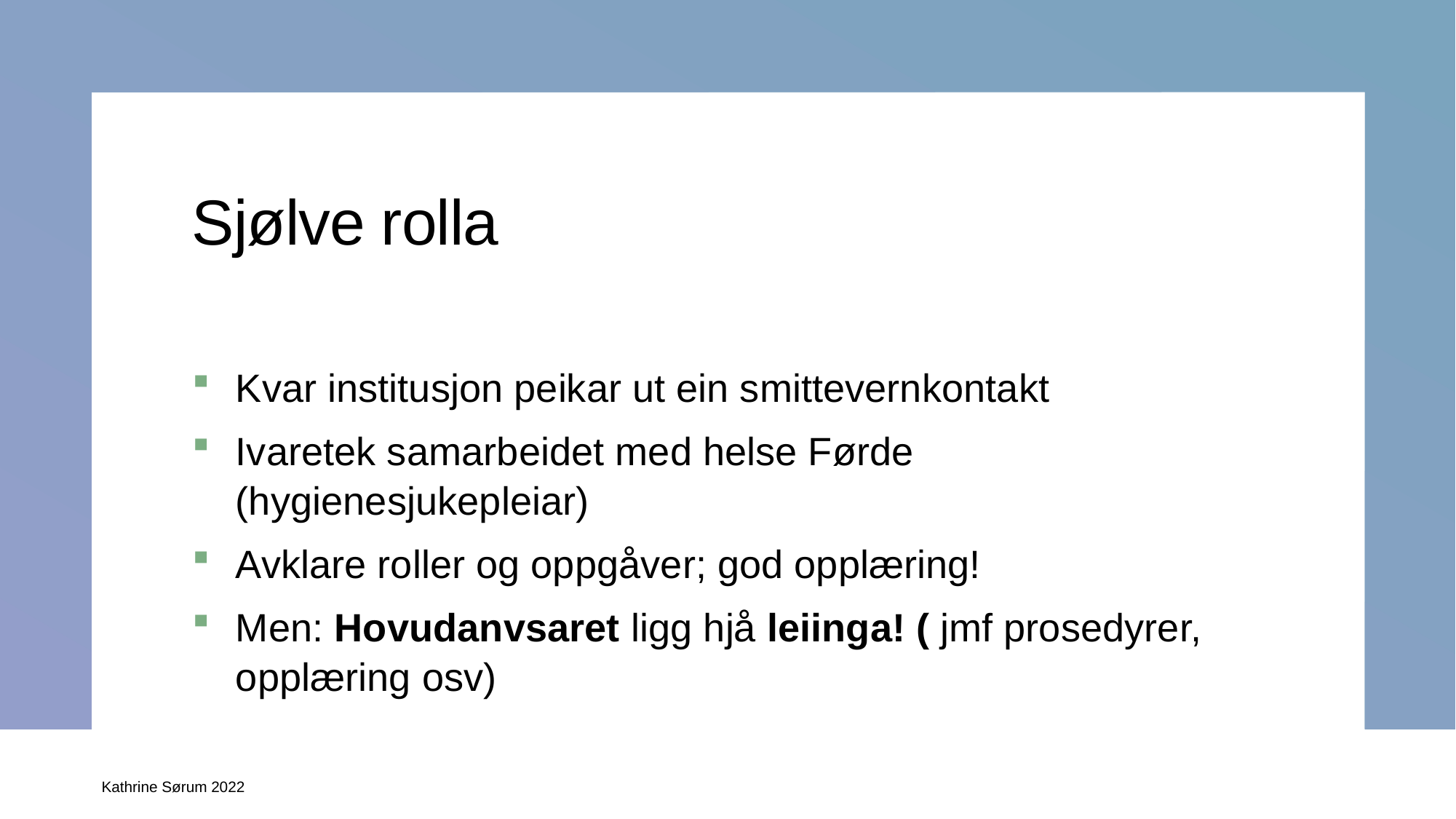

# Sjølve rolla
Kvar institusjon peikar ut ein smittevernkontakt
Ivaretek samarbeidet med helse Førde (hygienesjukepleiar)
Avklare roller og oppgåver; god opplæring!
Men: Hovudanvsaret ligg hjå leiinga! ( jmf prosedyrer, opplæring osv)

Kathrine Sørum 2022